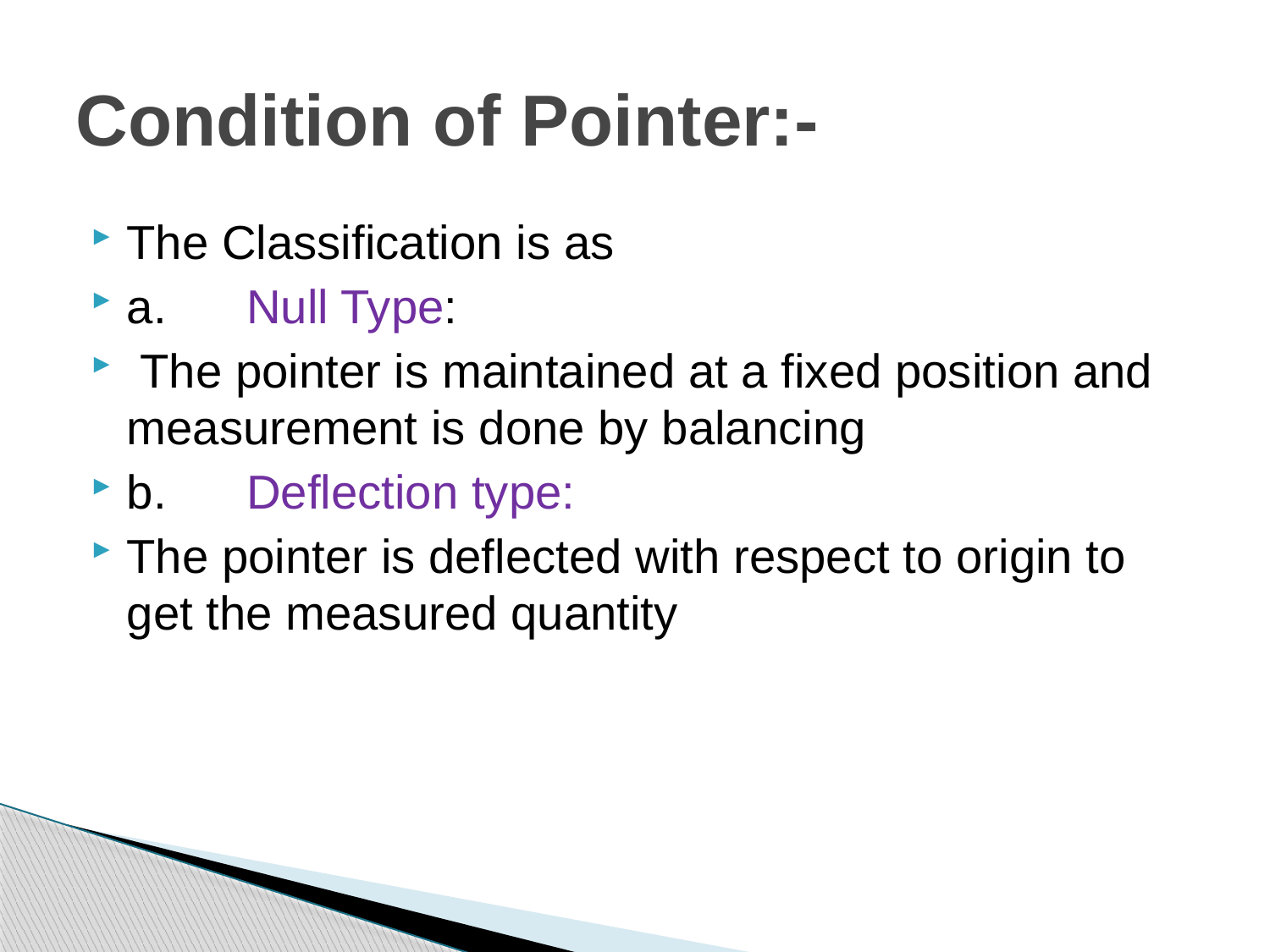

# Condition of Pointer:-
The Classification is as
a.      Null Type:
 The pointer is maintained at a fixed position and measurement is done by balancing
b.      Deflection type:
The pointer is deflected with respect to origin to get the measured quantity